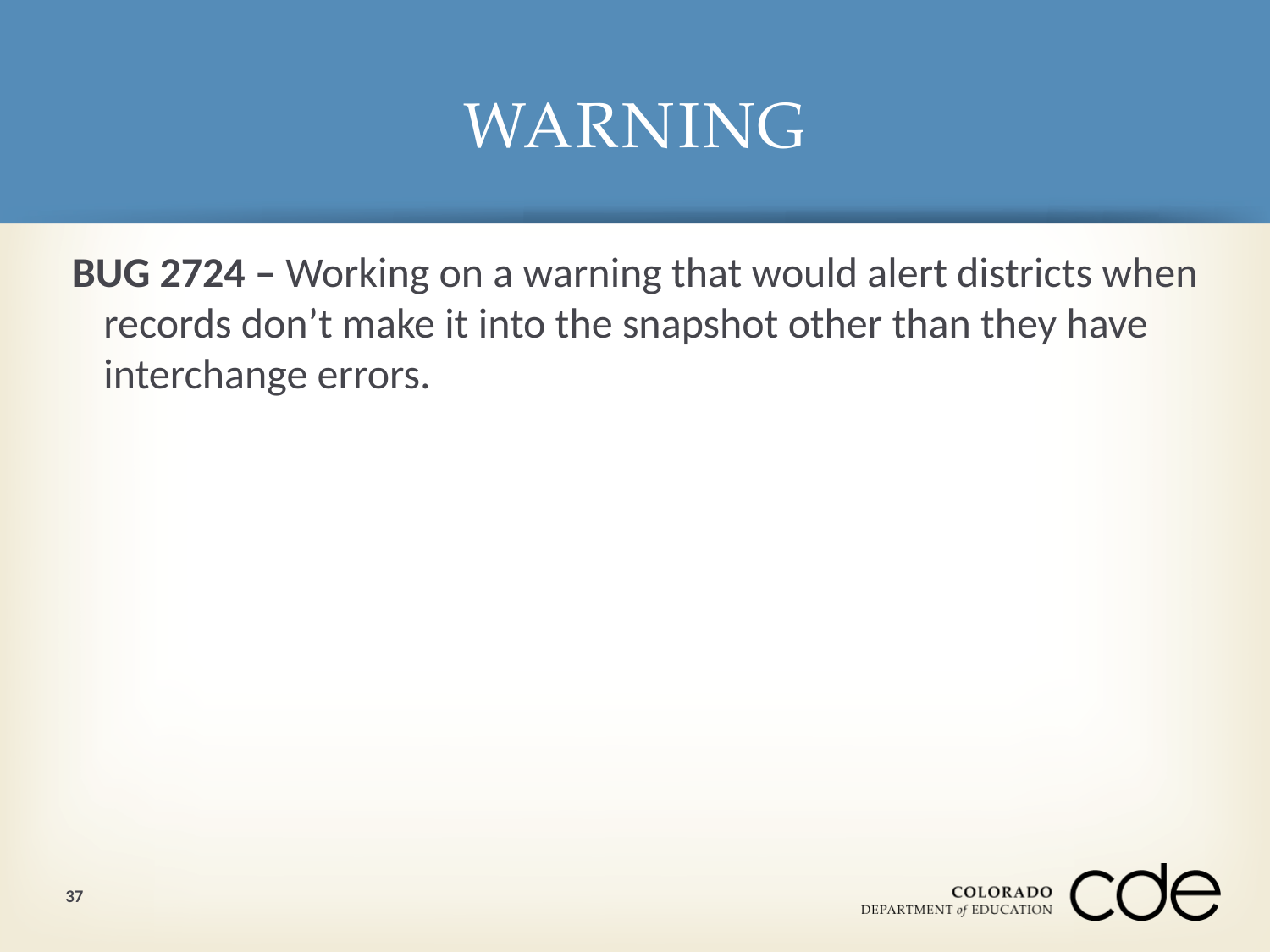

# WARNING
BUG 2724 – Working on a warning that would alert districts when records don’t make it into the snapshot other than they have interchange errors.
37